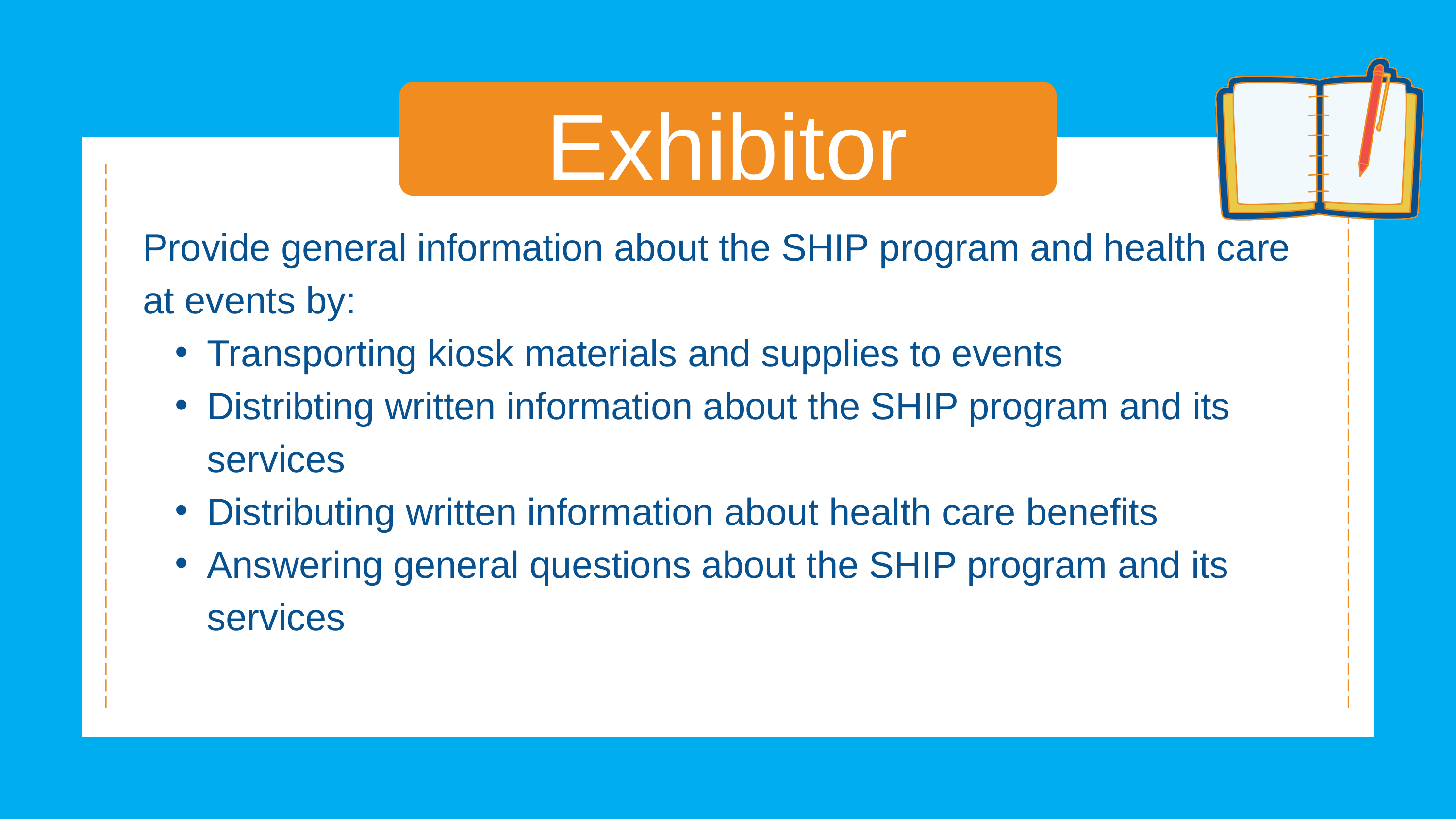

Exhibitor

Provide general information about the SHIP program and health care at events by:
Transporting kiosk materials and supplies to events
Distribting written information about the SHIP program and its services
Distributing written information about health care benefits
Answering general questions about the SHIP program and its services